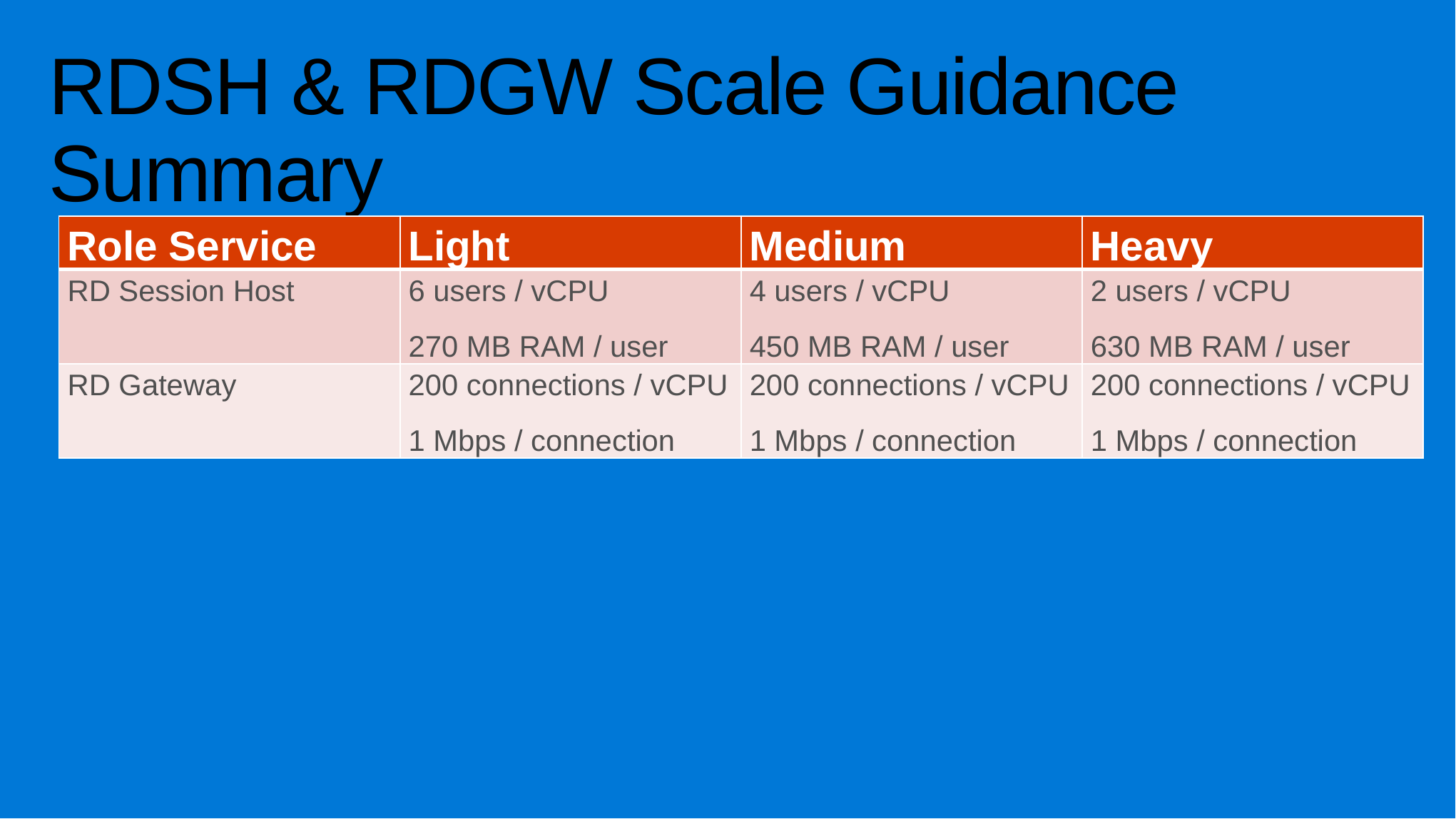

# RDSH & RDGW Scale Guidance Summary
| Role Service | Light | Medium | Heavy |
| --- | --- | --- | --- |
| RD Session Host | 6 users / vCPU 270 MB RAM / user | 4 users / vCPU 450 MB RAM / user | 2 users / vCPU 630 MB RAM / user |
| RD Gateway | 200 connections / vCPU 1 Mbps / connection | 200 connections / vCPU 1 Mbps / connection | 200 connections / vCPU 1 Mbps / connection |